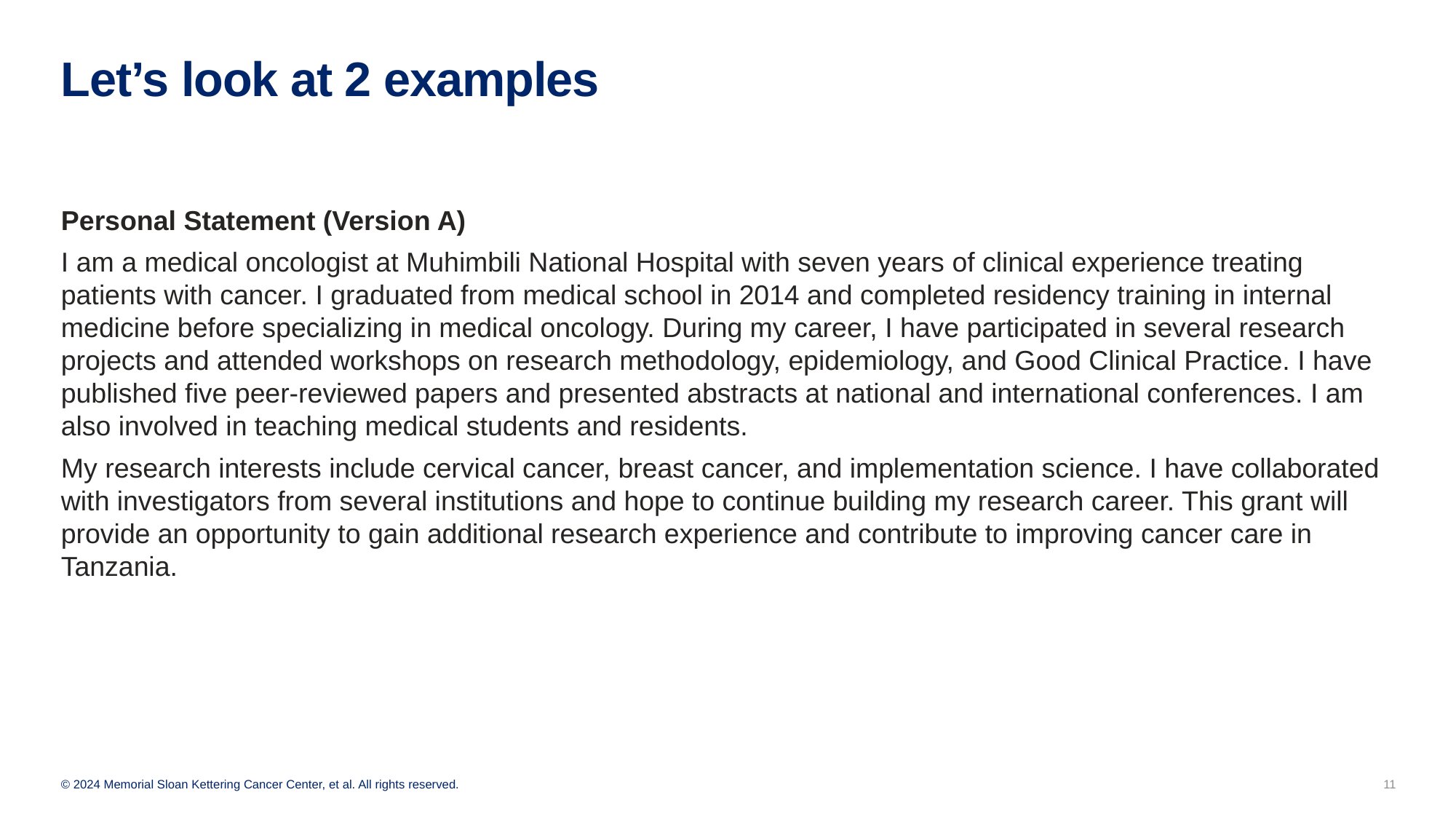

# Let’s look at 2 examples
Personal Statement (Version A)
I am a medical oncologist at Muhimbili National Hospital with seven years of clinical experience treating patients with cancer. I graduated from medical school in 2014 and completed residency training in internal medicine before specializing in medical oncology. During my career, I have participated in several research projects and attended workshops on research methodology, epidemiology, and Good Clinical Practice. I have published five peer-reviewed papers and presented abstracts at national and international conferences. I am also involved in teaching medical students and residents.
My research interests include cervical cancer, breast cancer, and implementation science. I have collaborated with investigators from several institutions and hope to continue building my research career. This grant will provide an opportunity to gain additional research experience and contribute to improving cancer care in Tanzania.

11